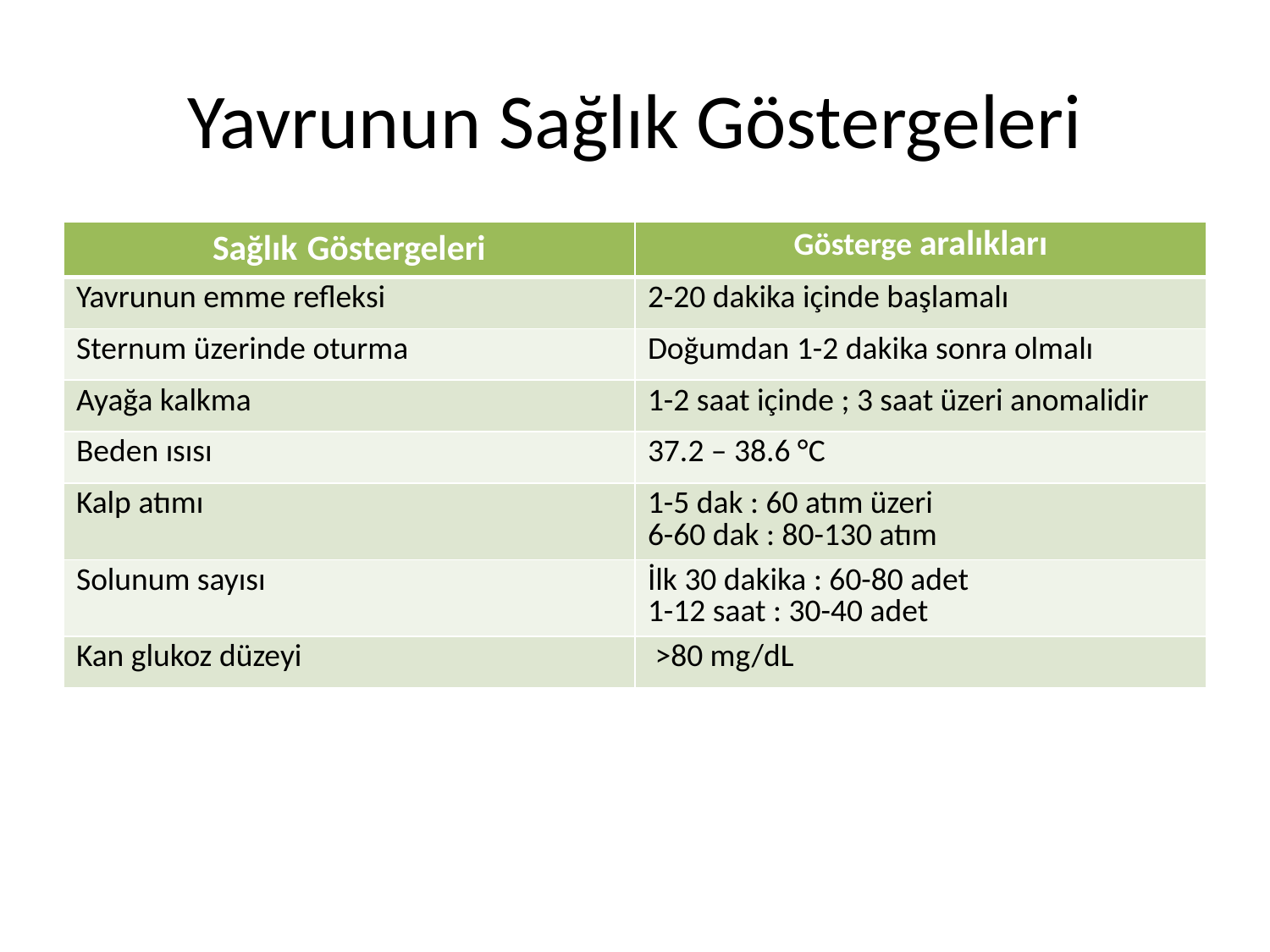

# Yavrunun Sağlık Göstergeleri
| Sağlık Göstergeleri | Gösterge aralıkları |
| --- | --- |
| Yavrunun emme refleksi | 2-20 dakika içinde başlamalı |
| Sternum üzerinde oturma | Doğumdan 1-2 dakika sonra olmalı |
| Ayağa kalkma | 1-2 saat içinde ; 3 saat üzeri anomalidir |
| Beden ısısı | 37.2 – 38.6 °C |
| Kalp atımı | 1-5 dak : 60 atım üzeri 6-60 dak : 80-130 atım |
| Solunum sayısı | İlk 30 dakika : 60-80 adet 1-12 saat : 30-40 adet |
| Kan glukoz düzeyi | >80 mg/dL |